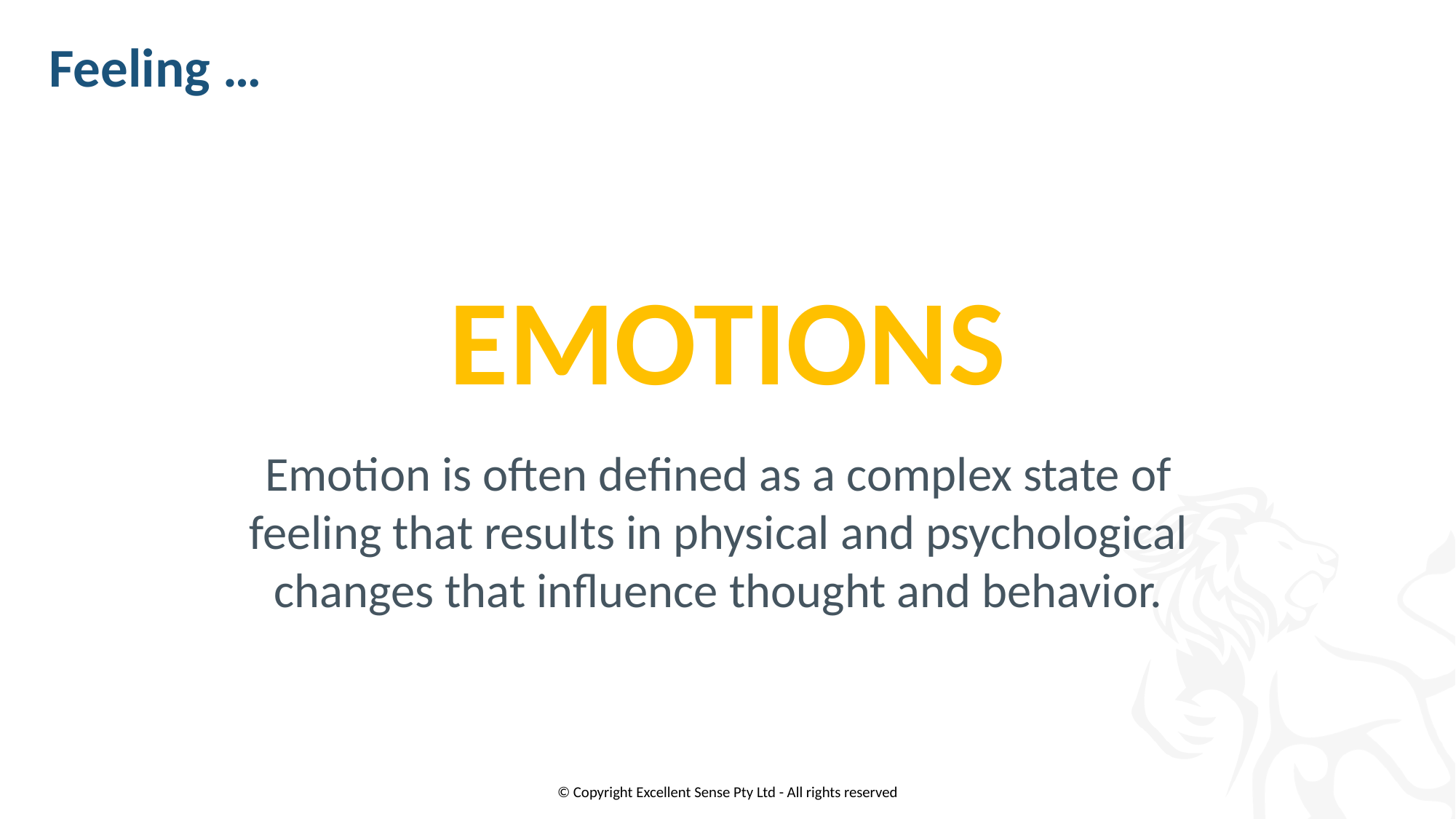

Feeling …
EMOTIONS
Emotion is often defined as a complex state of feeling that results in physical and psychological changes that influence thought and behavior.

© Copyright Excellent Sense Pty Ltd - All rights reserved